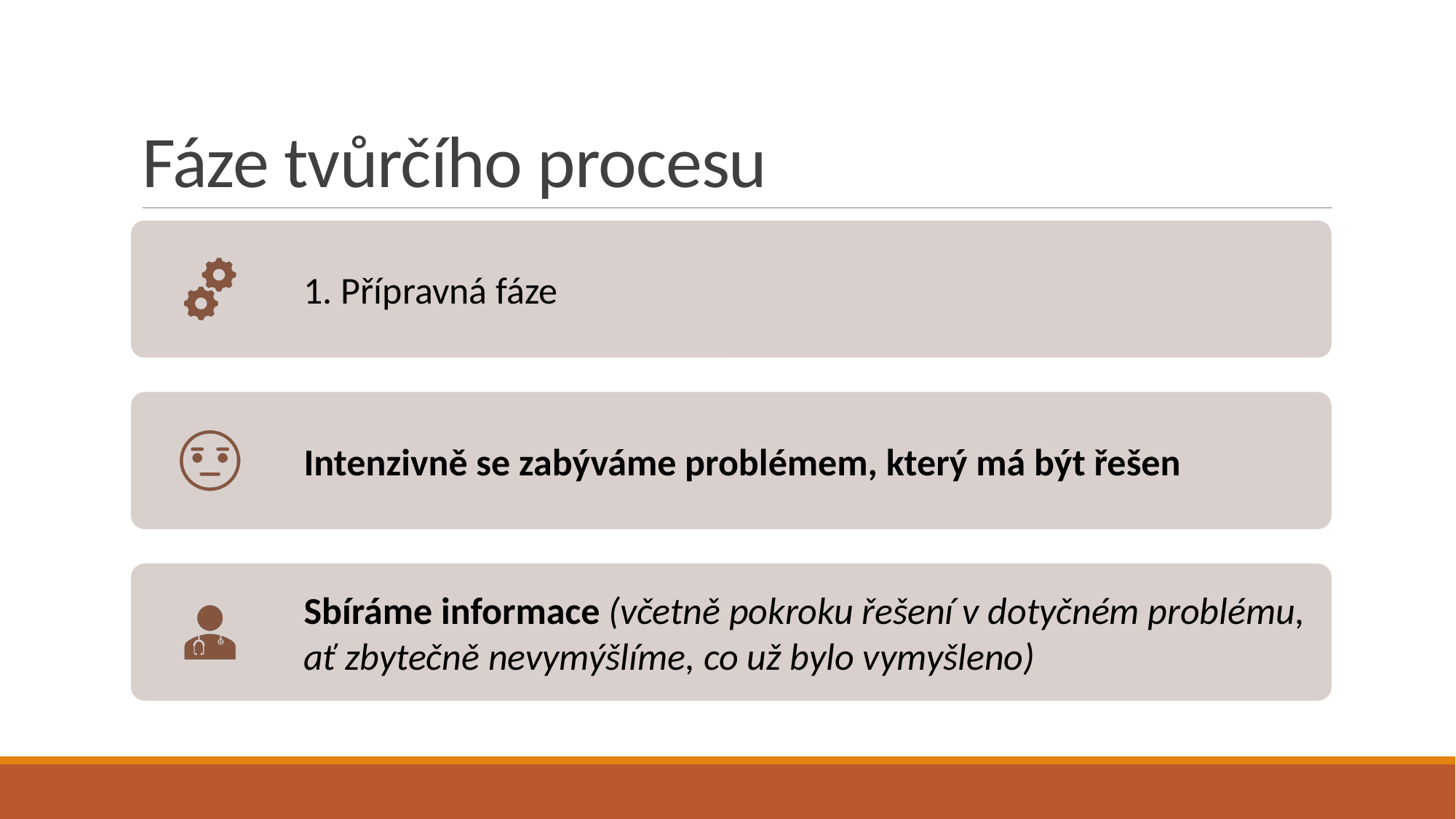

# Fáze tvůrčího procesu
1. Přípravná fáze
Intenzivně se zabýváme problémem, který má být řešen
Sbíráme informace (včetně pokroku řešení v dotyčném problému, ať zbytečně nevymýšlíme, co už bylo vymyšleno)